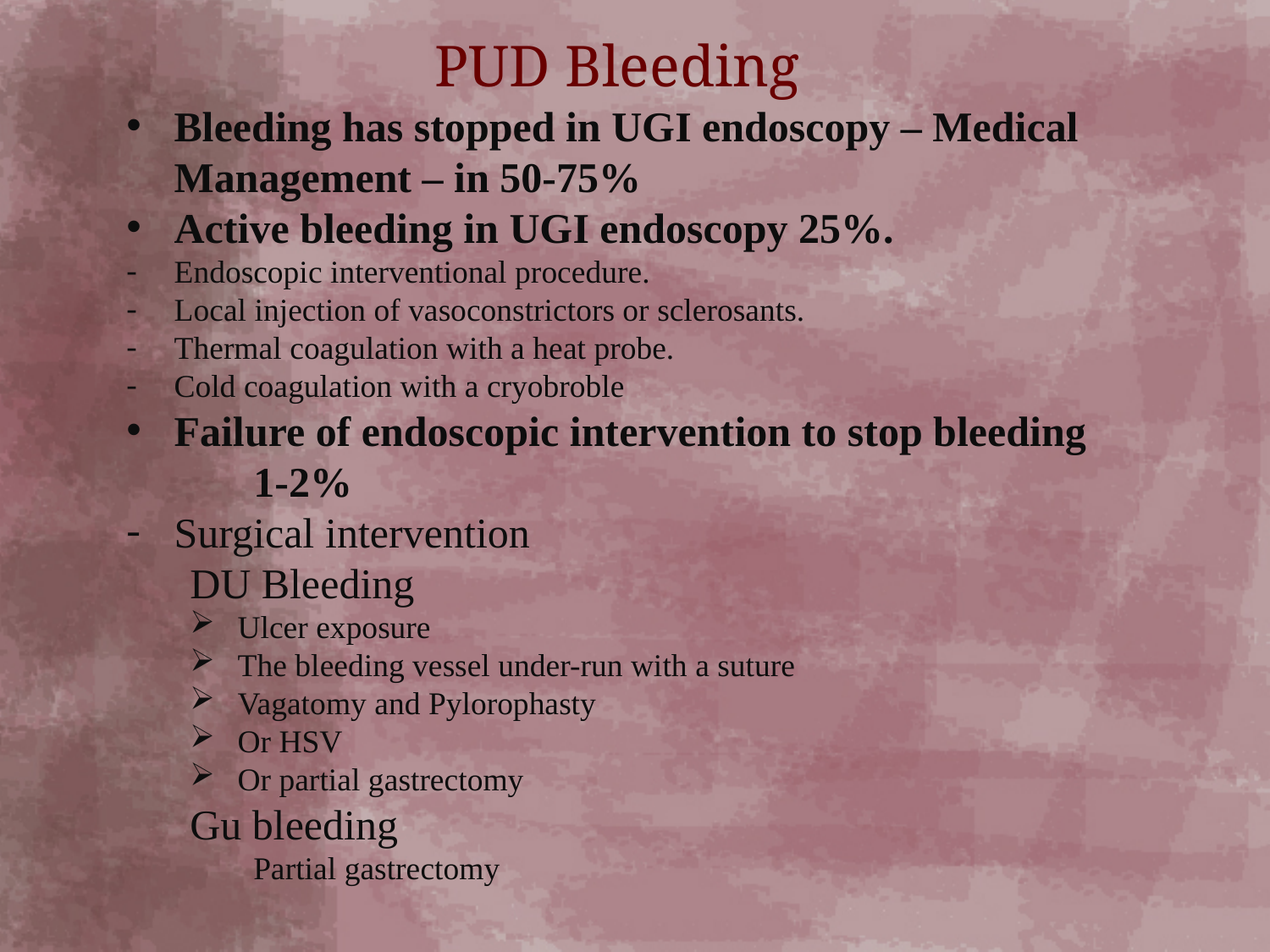

PUD Bleeding
Bleeding has stopped in UGI endoscopy – Medical Management – in 50-75%
Active bleeding in UGI endoscopy 25%.
Endoscopic interventional procedure.
Local injection of vasoconstrictors or sclerosants.
Thermal coagulation with a heat probe.
Cold coagulation with a cryobroble
Failure of endoscopic intervention to stop bleeding
	1-2%
Surgical intervention
DU Bleeding
Ulcer exposure
The bleeding vessel under-run with a suture
Vagatomy and Pylorophasty
Or HSV
Or partial gastrectomy
Gu bleeding
Partial gastrectomy